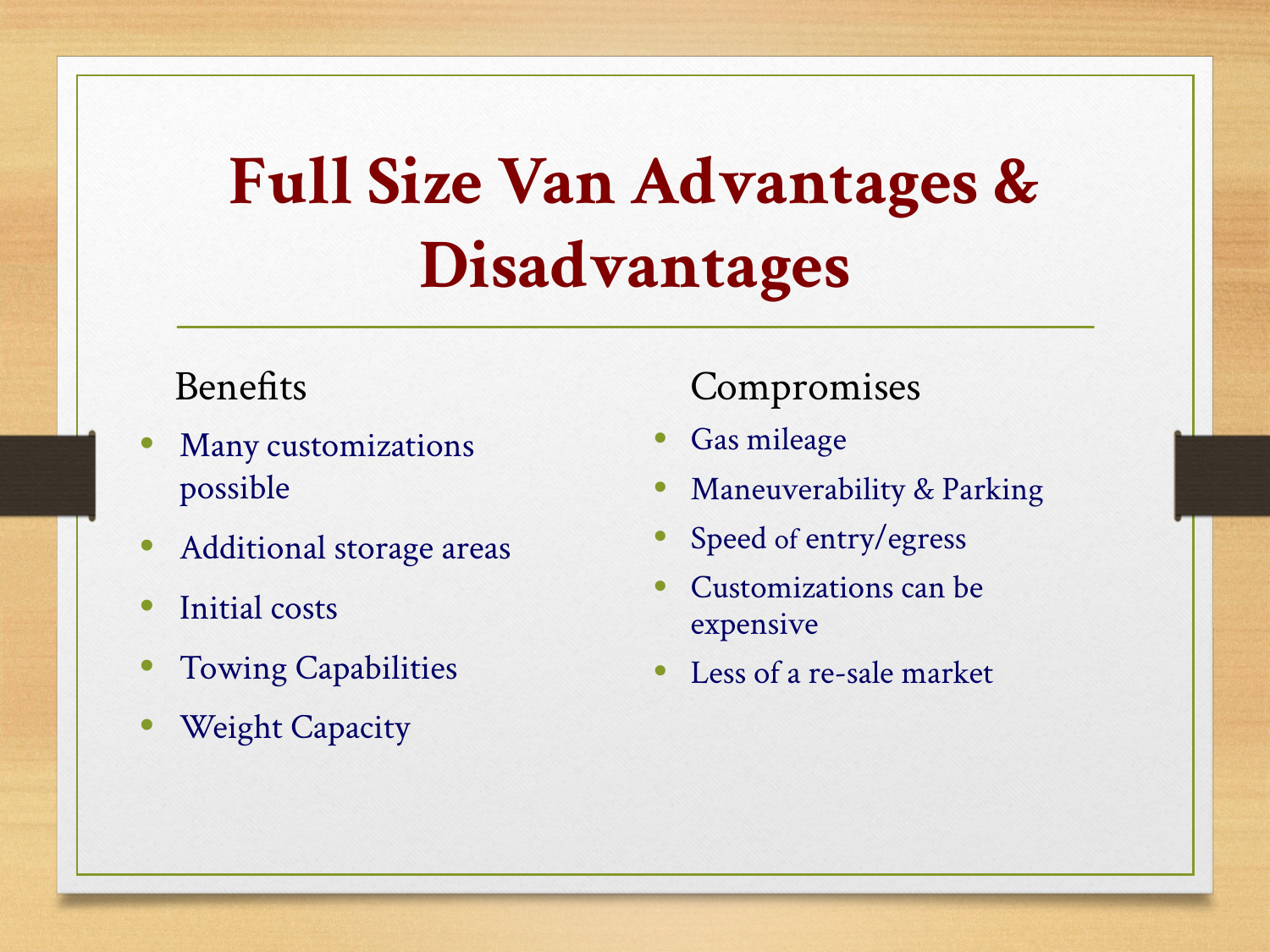

# Full Size Van Advantages & Disadvantages
Benefits
Compromises
Many customizations possible
Additional storage areas
Initial costs
Towing Capabilities
Weight Capacity

Gas mileage
Maneuverability & Parking
Speed of entry/egress
Customizations can be expensive
Less of a re-sale market